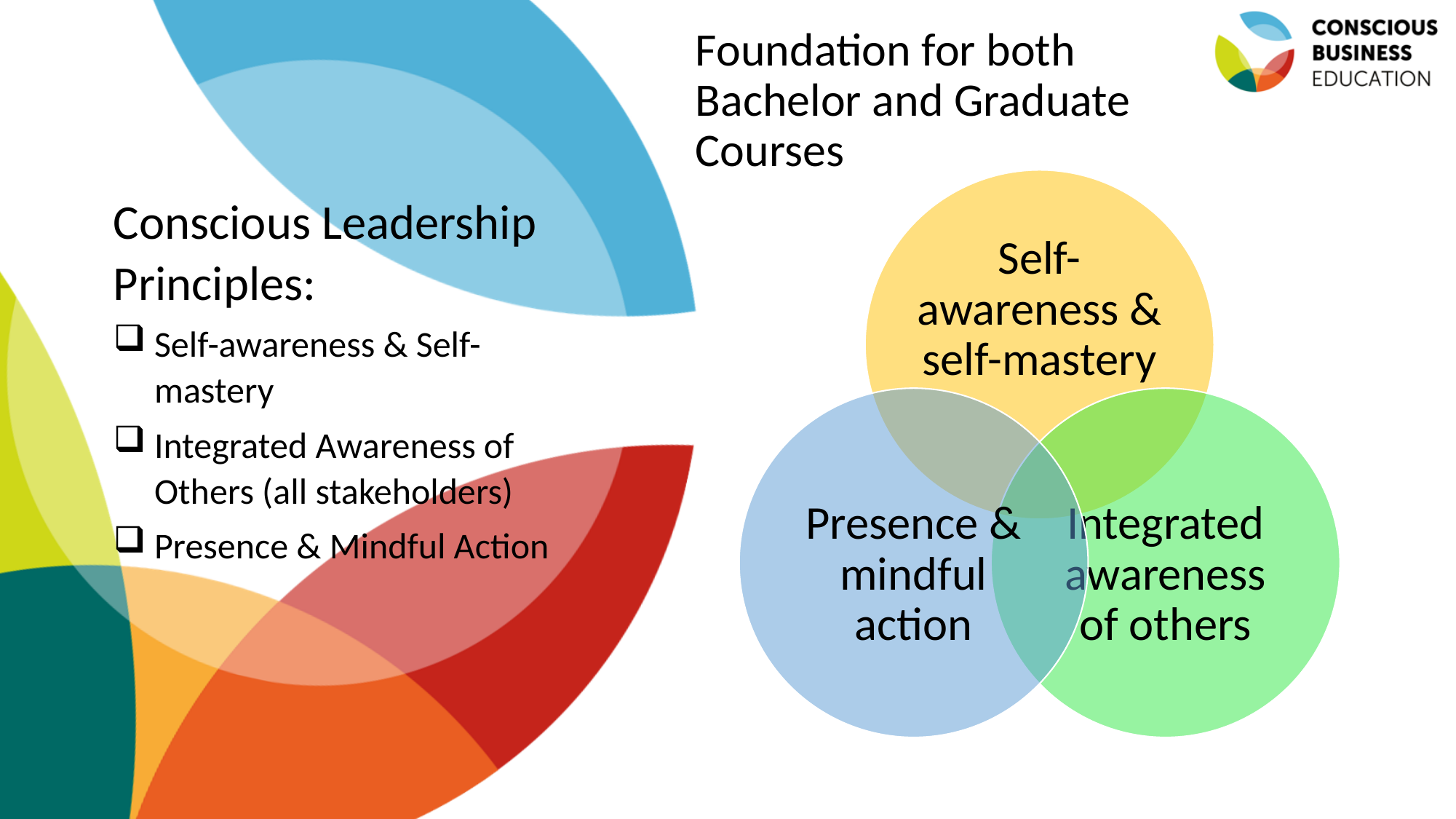

# Foundation for both Bachelor and Graduate Courses
Self-awareness & self-mastery
Integrated awareness of others
Presence & mindful action
Conscious Leadership Principles:
Self-awareness & Self-mastery
Integrated Awareness of Others (all stakeholders)
Presence & Mindful Action